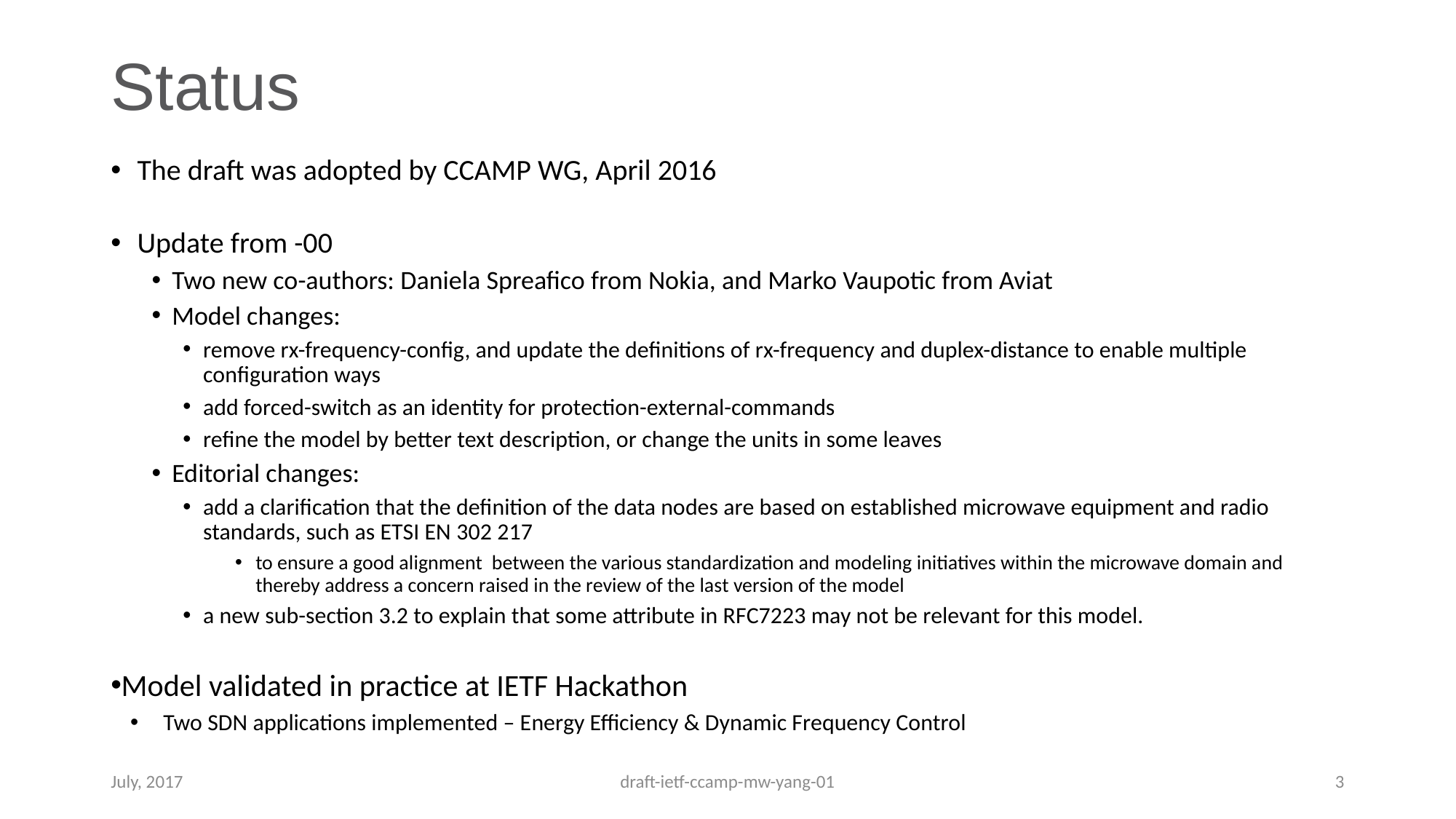

# Status
The draft was adopted by CCAMP WG, April 2016

Update from -00
Two new co-authors: Daniela Spreafico from Nokia, and Marko Vaupotic from Aviat
Model changes:
remove rx-frequency-config, and update the definitions of rx-frequency and duplex-distance to enable multiple configuration ways
add forced-switch as an identity for protection-external-commands
refine the model by better text description, or change the units in some leaves
Editorial changes:
add a clarification that the definition of the data nodes are based on established microwave equipment and radio standards, such as ETSI EN 302 217
to ensure a good alignment  between the various standardization and modeling initiatives within the microwave domain and thereby address a concern raised in the review of the last version of the model
a new sub-section 3.2 to explain that some attribute in RFC7223 may not be relevant for this model.

Model validated in practice at IETF Hackathon
Two SDN applications implemented – Energy Efficiency & Dynamic Frequency Control
July, 2017
draft-ietf-ccamp-mw-yang-01
3